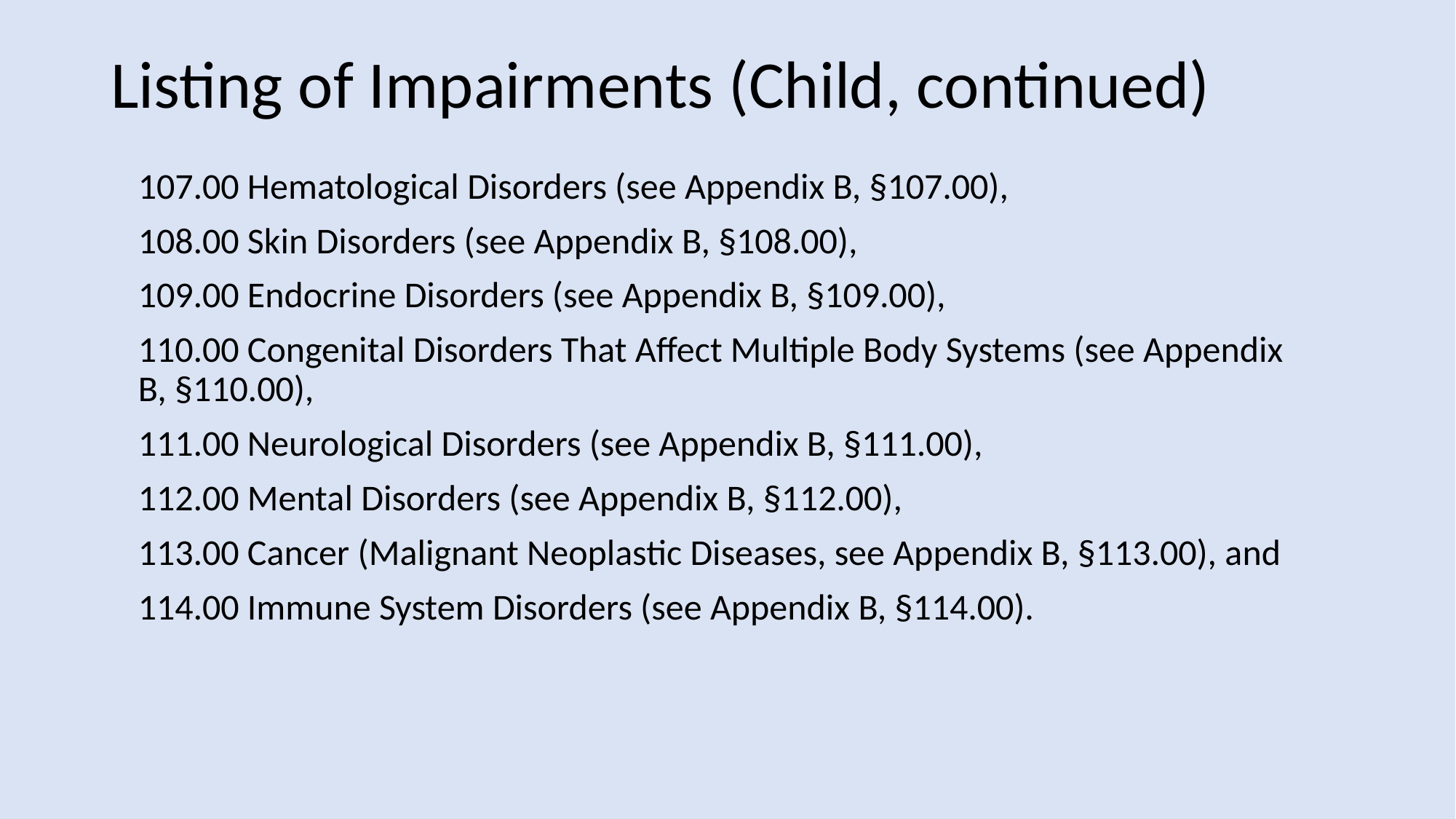

# Listing of Impairments (Child, continued)
107.00 Hematological Disorders (see Appendix B, §107.00),
108.00 Skin Disorders (see Appendix B, §108.00),
109.00 Endocrine Disorders (see Appendix B, §109.00),
110.00 Congenital Disorders That Affect Multiple Body Systems (see Appendix B, §110.00),
111.00 Neurological Disorders (see Appendix B, §111.00),
112.00 Mental Disorders (see Appendix B, §112.00),
113.00 Cancer (Malignant Neoplastic Diseases, see Appendix B, §113.00), and
114.00 Immune System Disorders (see Appendix B, §114.00).